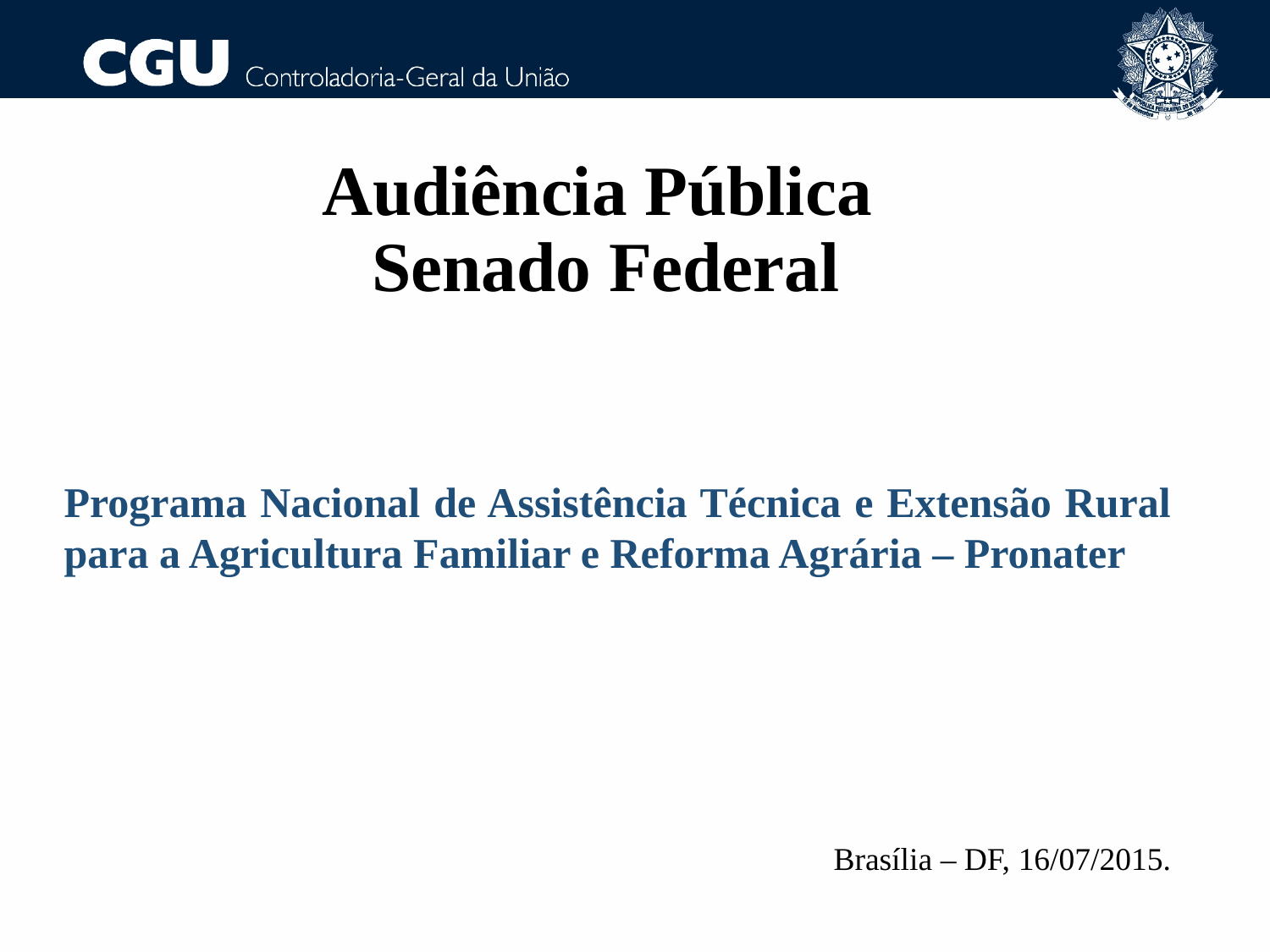

# Audiência Pública Senado Federal
Programa Nacional de Assistência Técnica e Extensão Rural para a Agricultura Familiar e Reforma Agrária – Pronater

Brasília – DF, 16/07/2015.